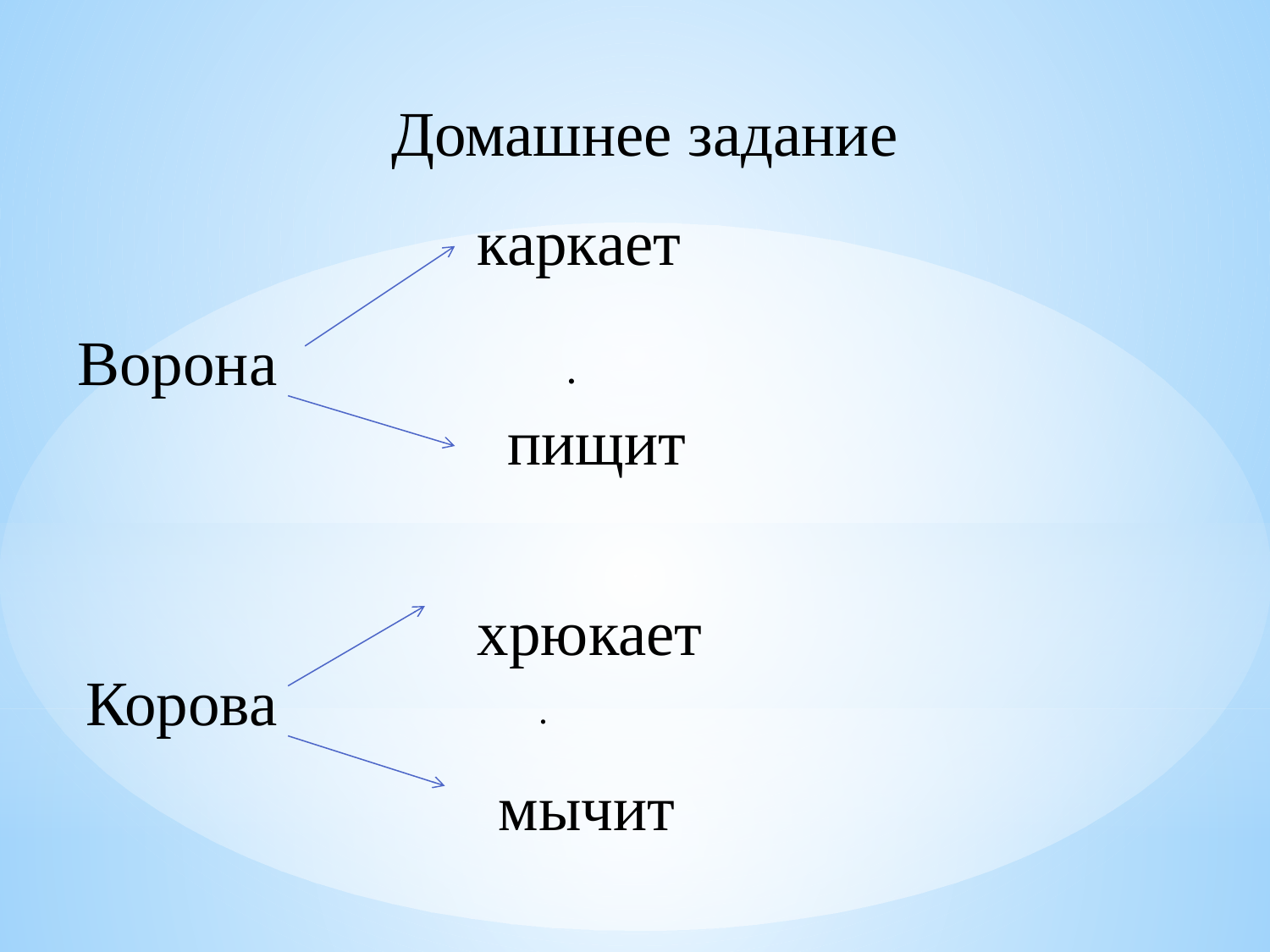

Домашнее задание
каркает
Ворона
.
пищит
хрюкает
Корова
.
мычит